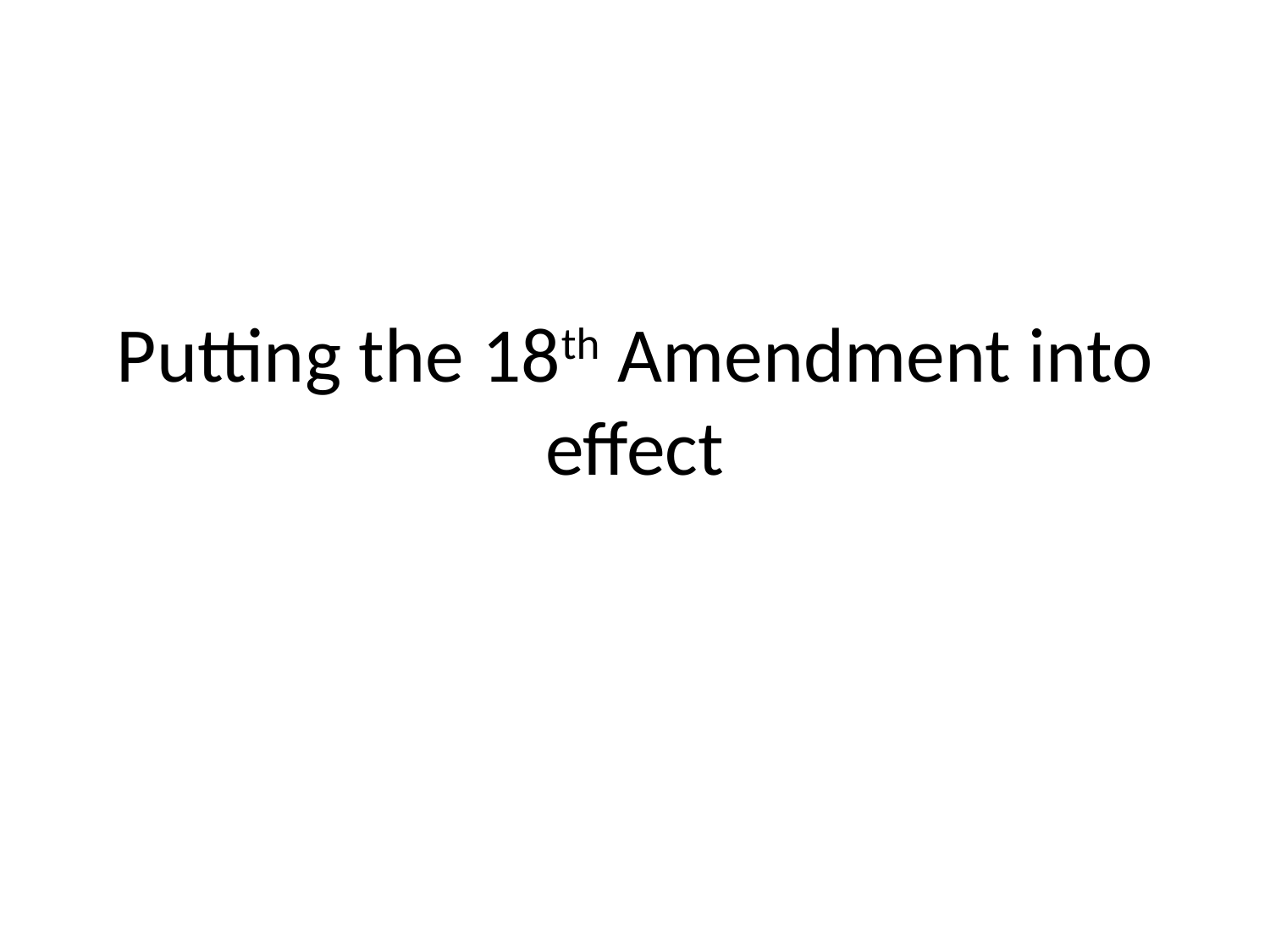

# Putting the 18th Amendment into effect